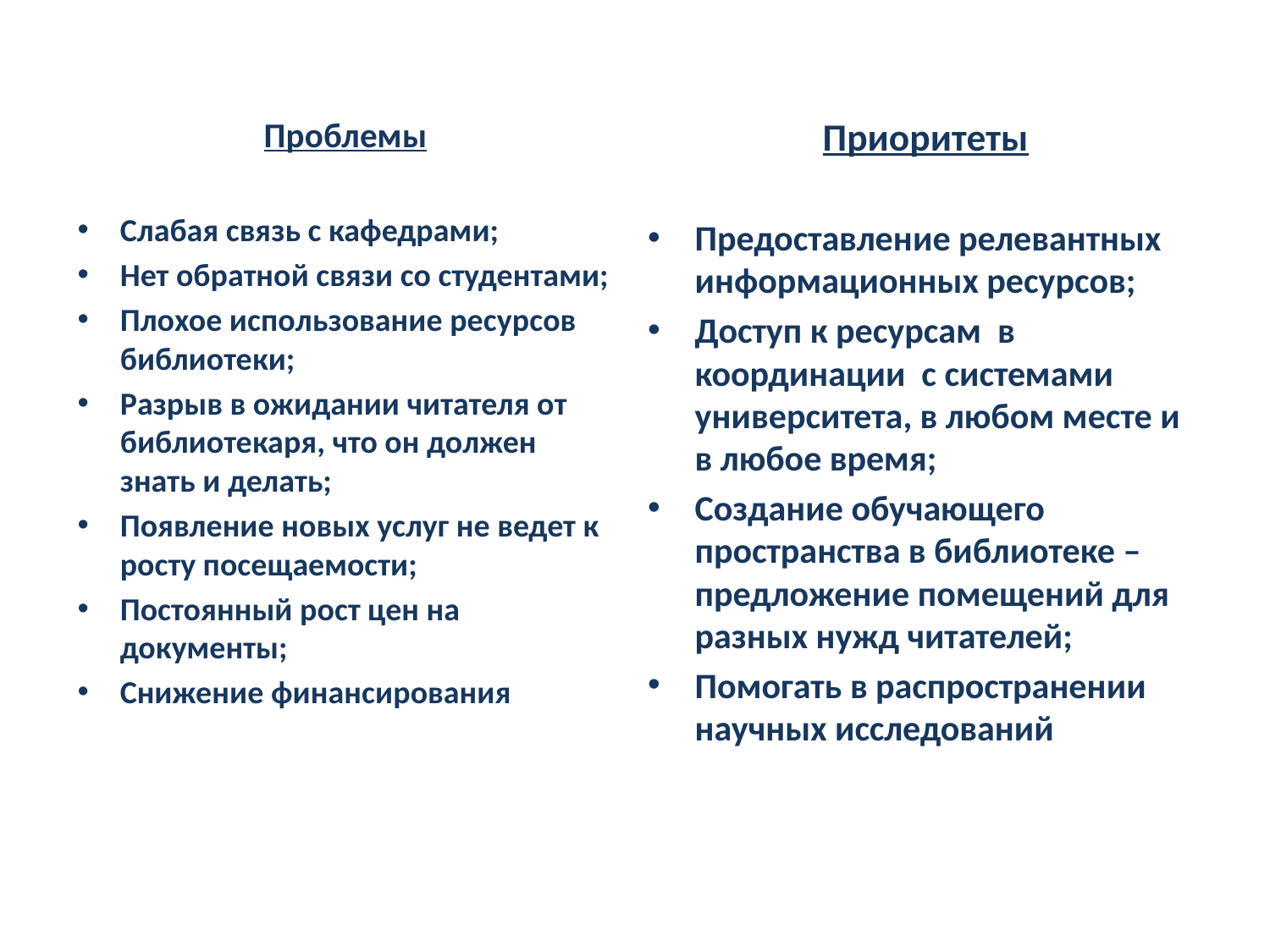

Проблемы

Слабая связь с кафедрами;
Нет обратной связи со студентами;
Плохое использование ресурсов библиотеки;
Разрыв в ожидании читателя от библиотекаря, что он должен знать и делать;
Появление новых услуг не ведет к росту посещаемости;
Постоянный рост цен на документы;
Снижение финансирования

Приоритеты

Предоставление релевантных информационных ресурсов;
Доступ к ресурсам  в координации  с системами университета, в любом месте и в любое время;
Создание обучающего пространства в библиотеке – предложение помещений для разных нужд читателей;
Помогать в распространении научных исследований